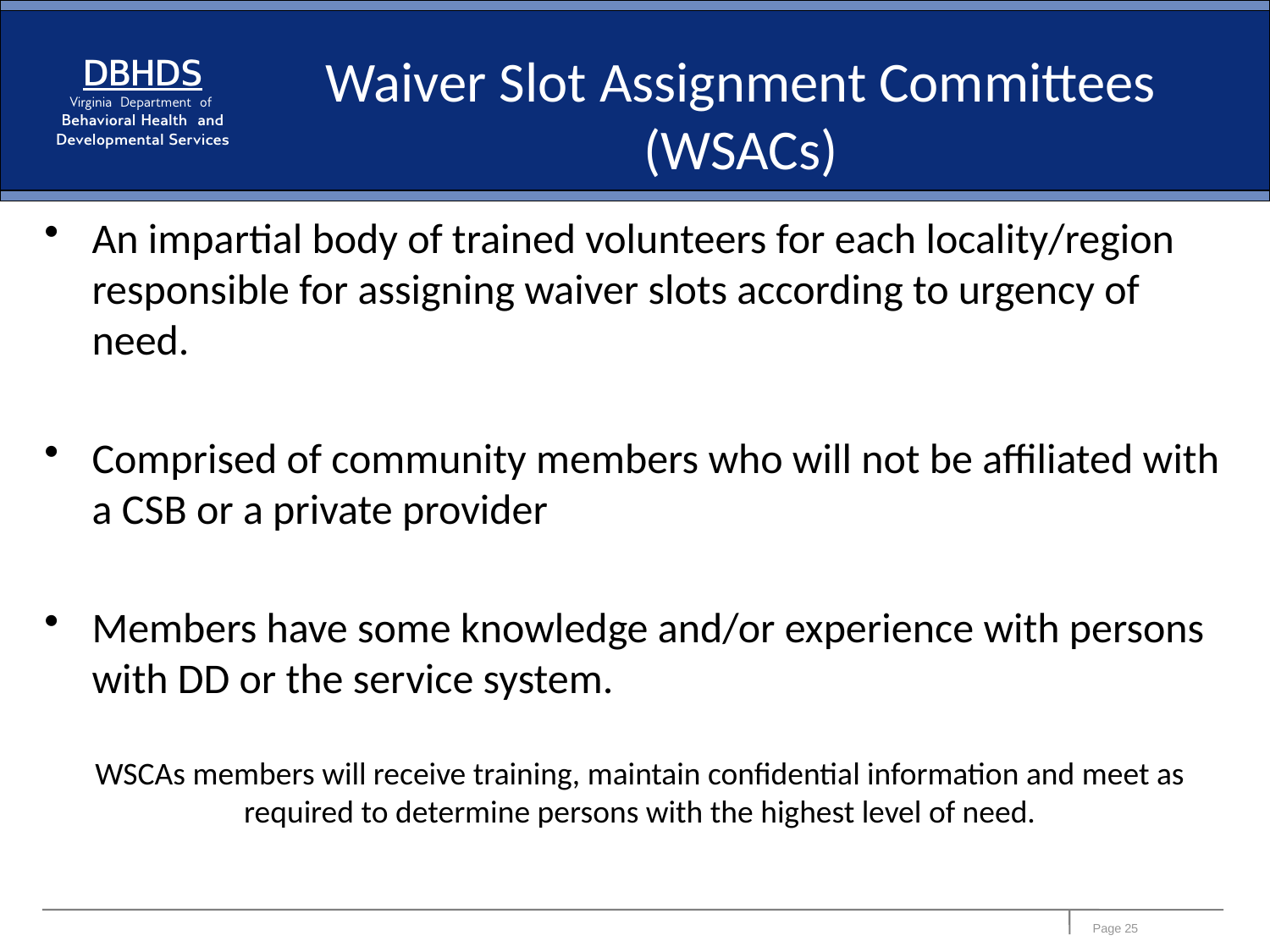

Waiver Slot Assignment Committees (WSACs)
An impartial body of trained volunteers for each locality/region responsible for assigning waiver slots according to urgency of need.

Comprised of community members who will not be affiliated with a CSB or a private provider

Members have some knowledge and/or experience with persons with DD or the service system.

WSCAs members will receive training, maintain confidential information and meet as required to determine persons with the highest level of need.